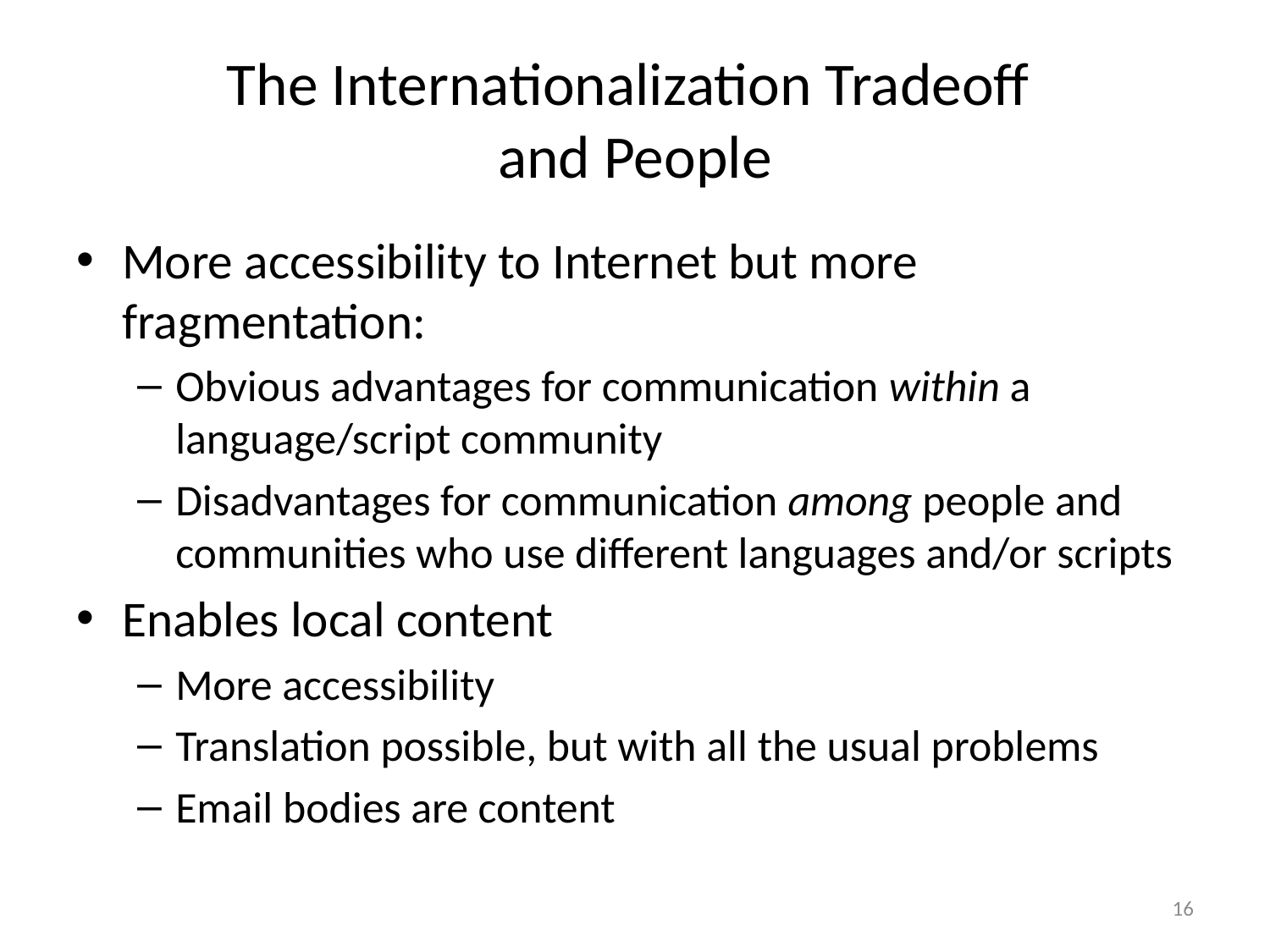

# The Internationalization Tradeoff and People
More accessibility to Internet but more fragmentation:
Obvious advantages for communication within a language/script community
Disadvantages for communication among people and communities who use different languages and/or scripts
Enables local content
More accessibility
Translation possible, but with all the usual problems
Email bodies are content
16